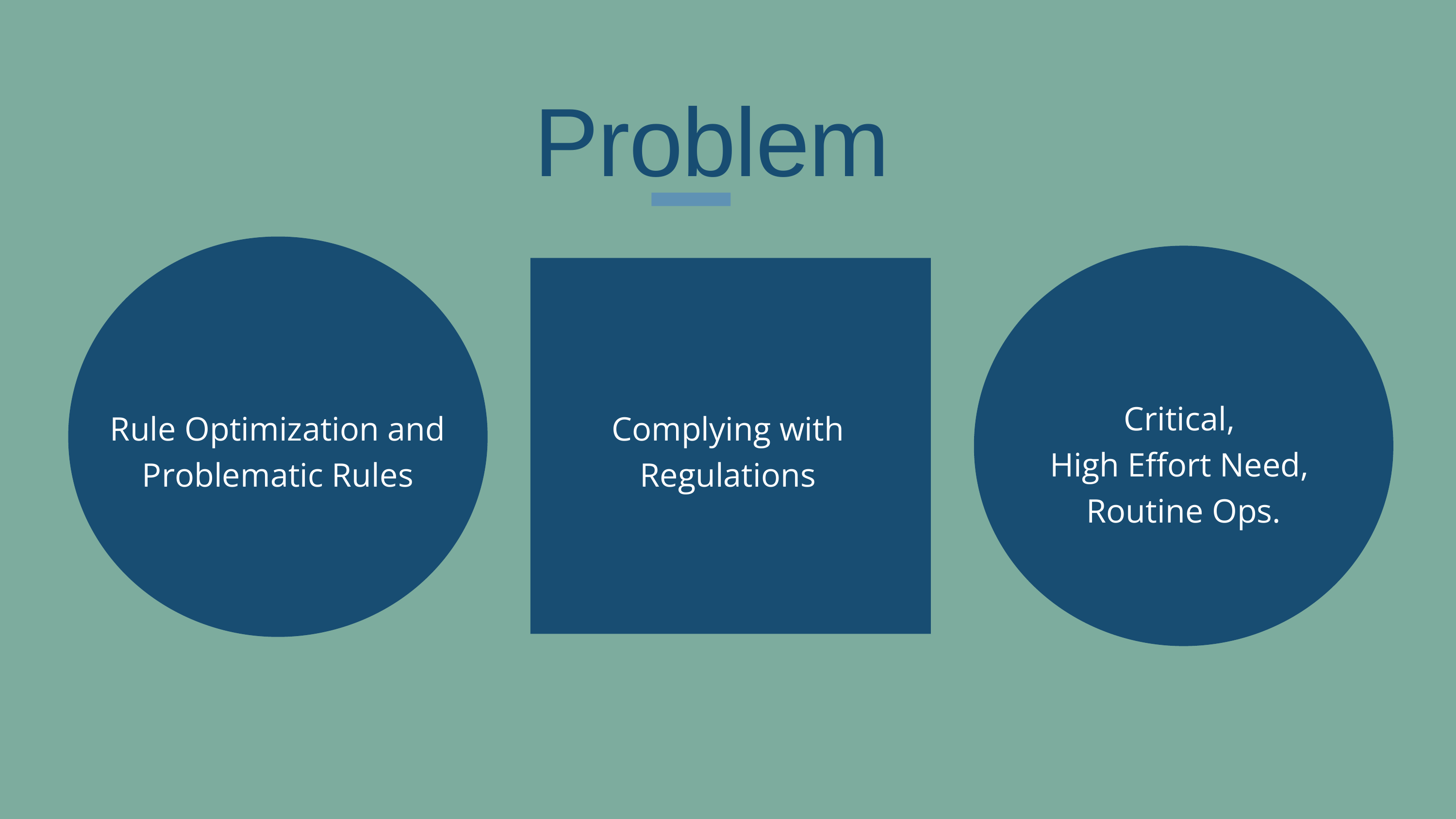

Problem

Critical,
High Effort Need,
Routine Ops.
Rule Optimization and Problematic Rules
Complying with Regulations